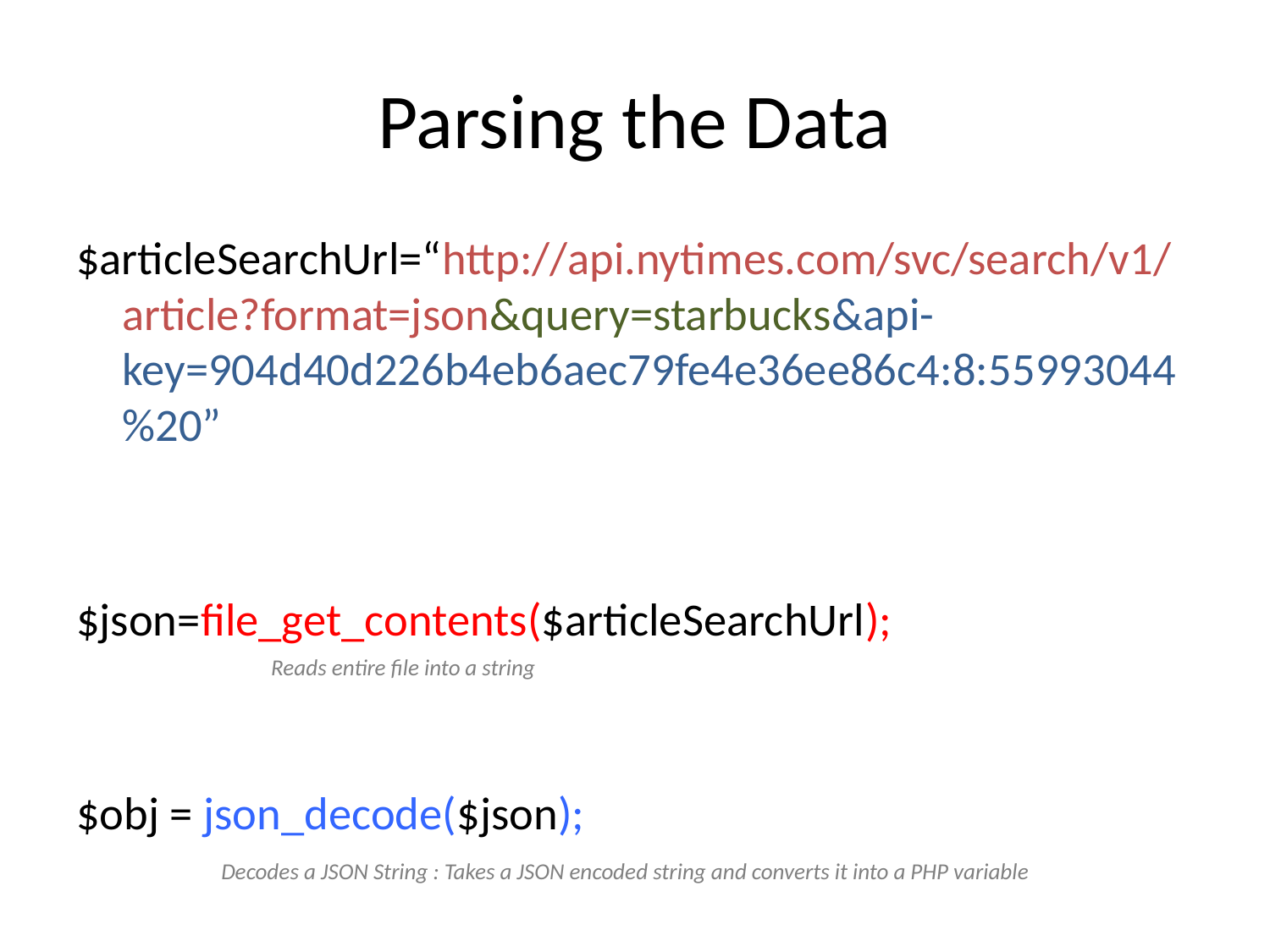

# Parsing the Data
$articleSearchUrl=“http://api.nytimes.com/svc/search/v1/article?format=json&query=starbucks&api-key=904d40d226b4eb6aec79fe4e36ee86c4:8:55993044%20”

$json=file_get_contents($articleSearchUrl);

$obj = json_decode($json);
Reads entire file into a string
Decodes a JSON String : Takes a JSON encoded string and converts it into a PHP variable